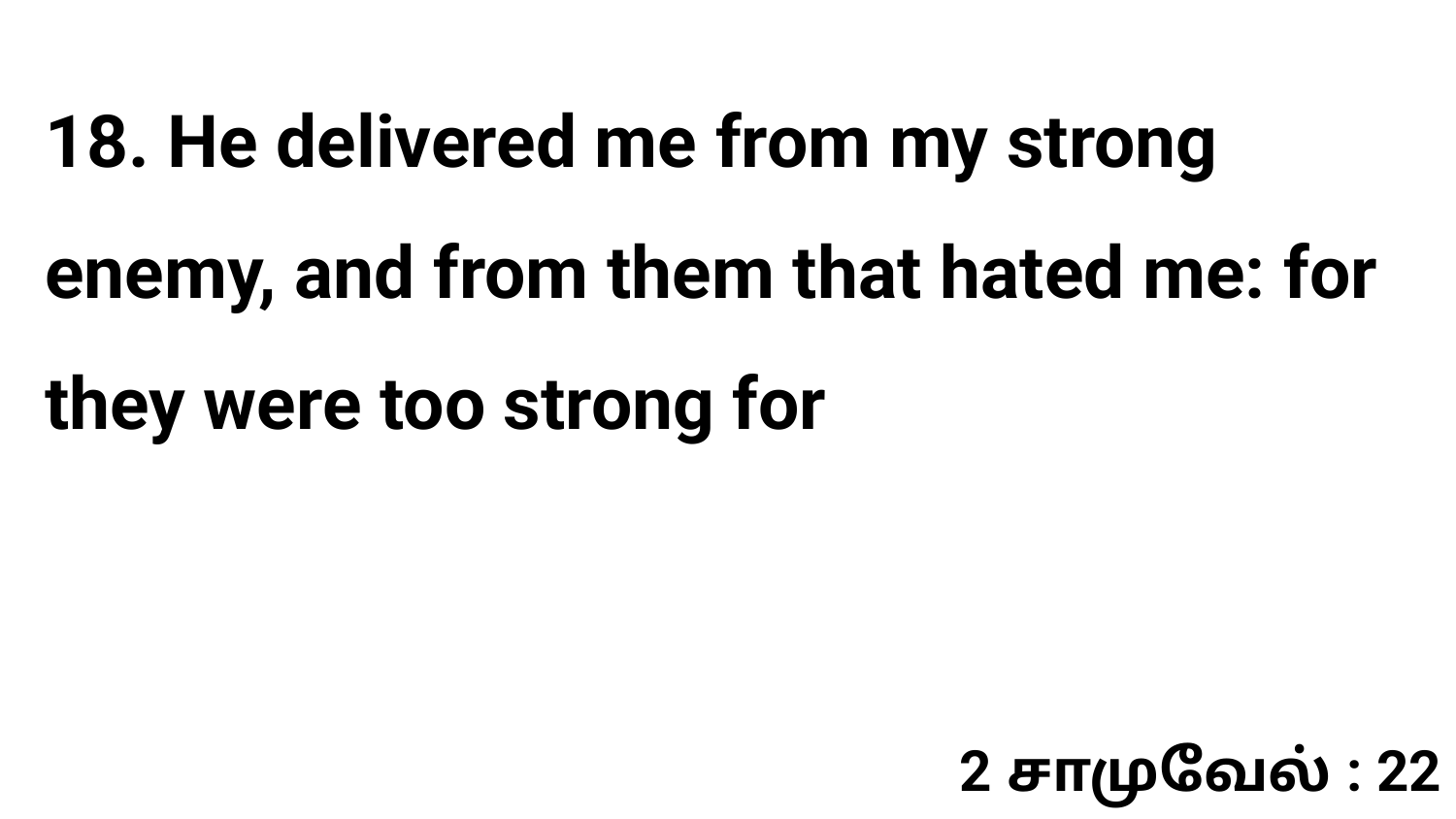

18. He delivered me from my strong enemy, and from them that hated me: for they were too strong for
2 சாமுவேல் : 22